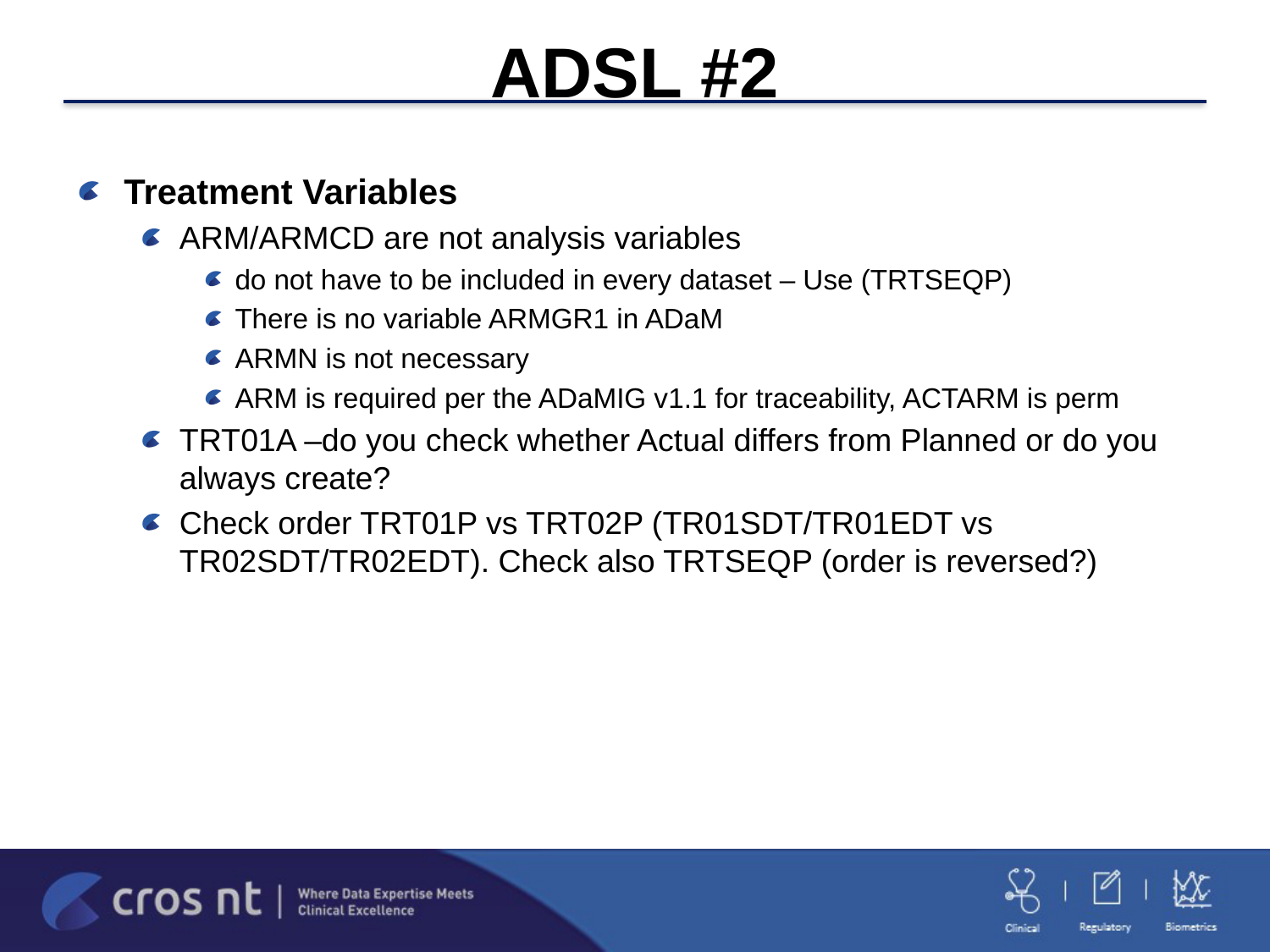

# ADSL #2
Treatment Variables
ARM/ARMCD are not analysis variables
do not have to be included in every dataset – Use (TRTSEQP)
There is no variable ARMGR1 in ADaM
ARMN is not necessary
ARM is required per the ADaMIG v1.1 for traceability, ACTARM is perm
TRT01A –do you check whether Actual differs from Planned or do you always create?
Check order TRT01P vs TRT02P (TR01SDT/TR01EDT vs TR02SDT/TR02EDT). Check also TRTSEQP (order is reversed?)